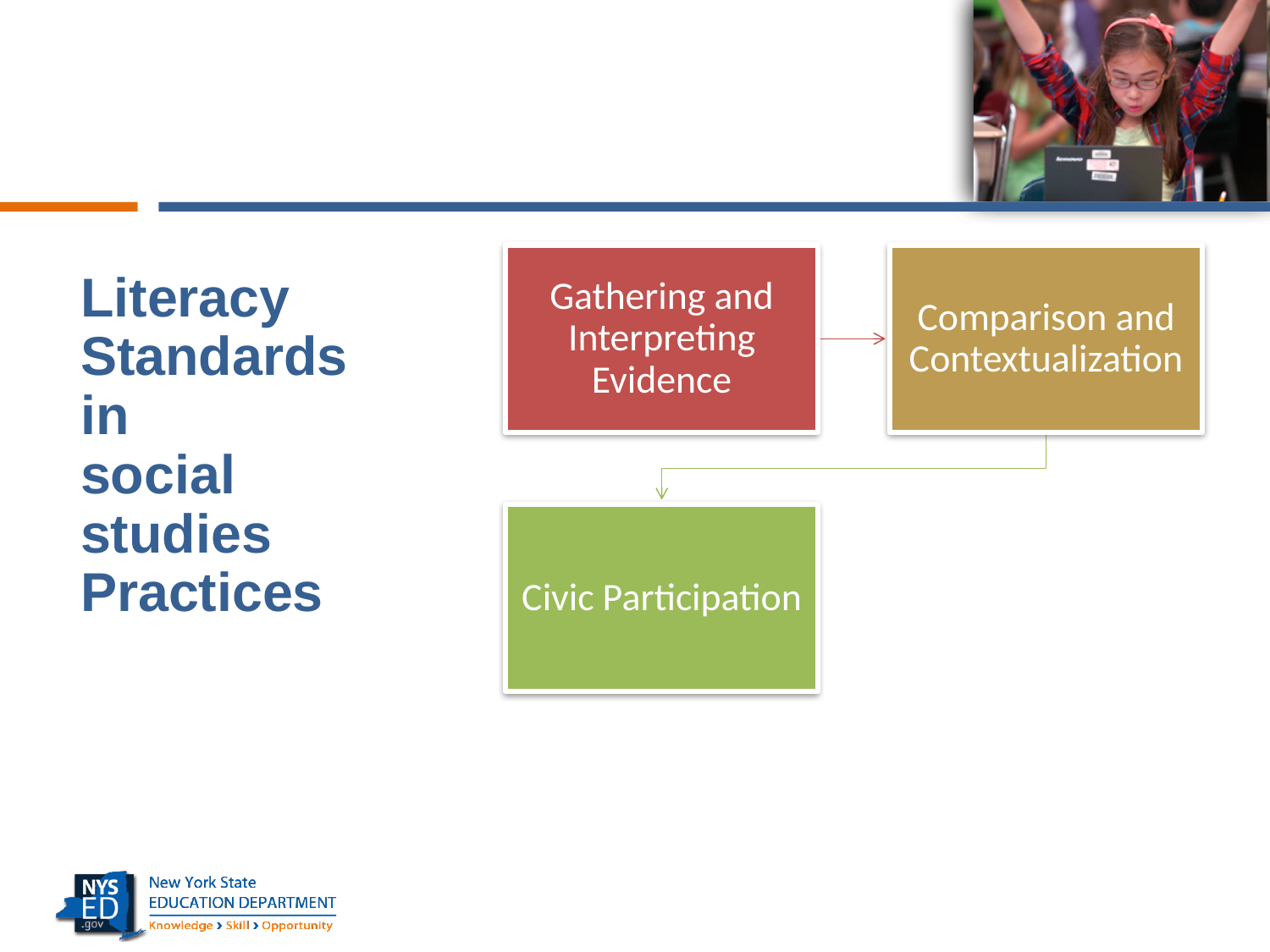

Gathering and Interpreting Evidence

Comparison and Contextualization
Civic Participation
# Literacy Standards in social studies Practices